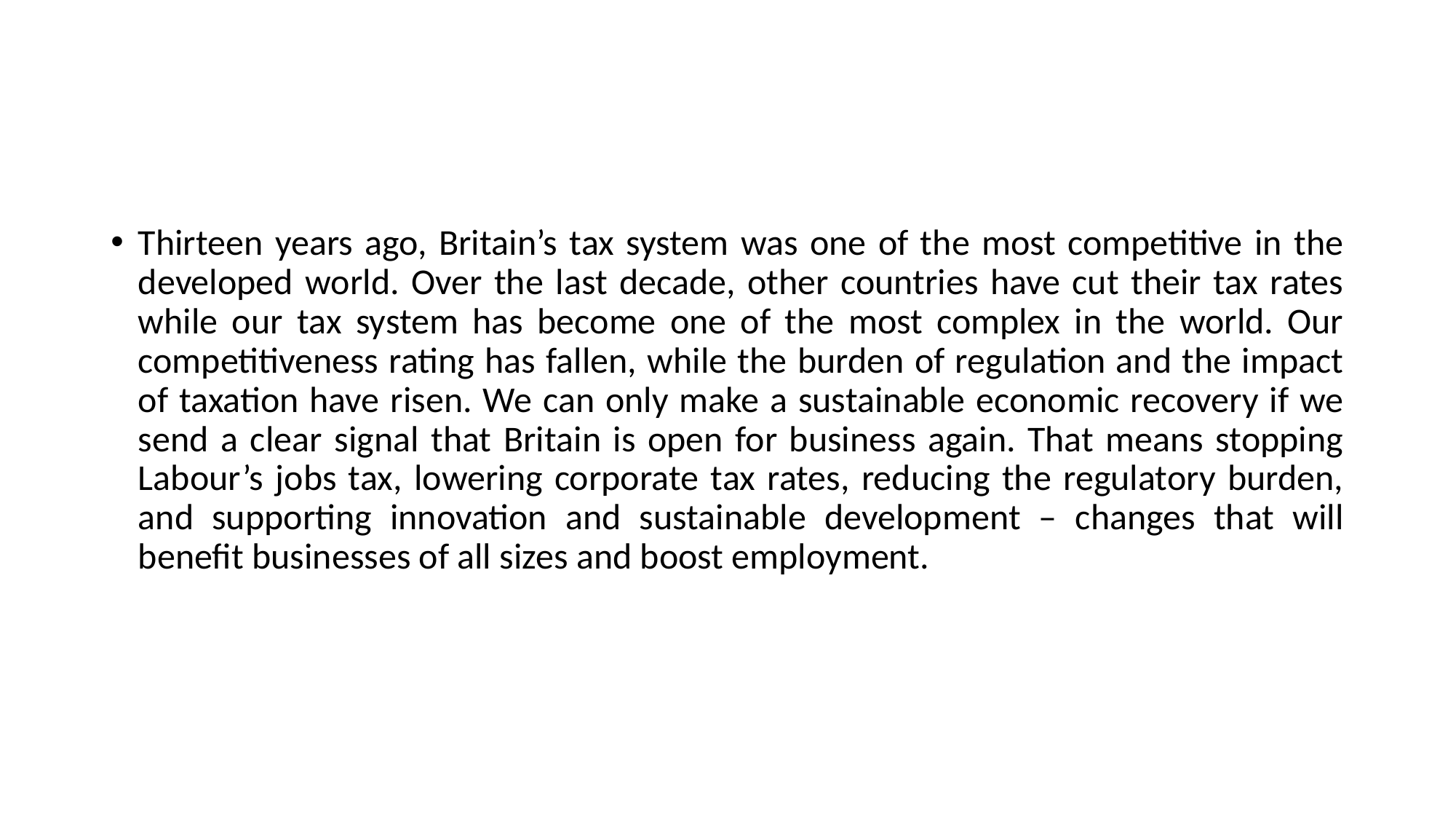

#
Thirteen years ago, Britain’s tax system was one of the most competitive in the developed world. Over the last decade, other countries have cut their tax rates while our tax system has become one of the most complex in the world. Our competitiveness rating has fallen, while the burden of regulation and the impact of taxation have risen. We can only make a sustainable economic recovery if we send a clear signal that Britain is open for business again. That means stopping Labour’s jobs tax, lowering corporate tax rates, reducing the regulatory burden, and supporting innovation and sustainable development – changes that will benefit businesses of all sizes and boost employment.